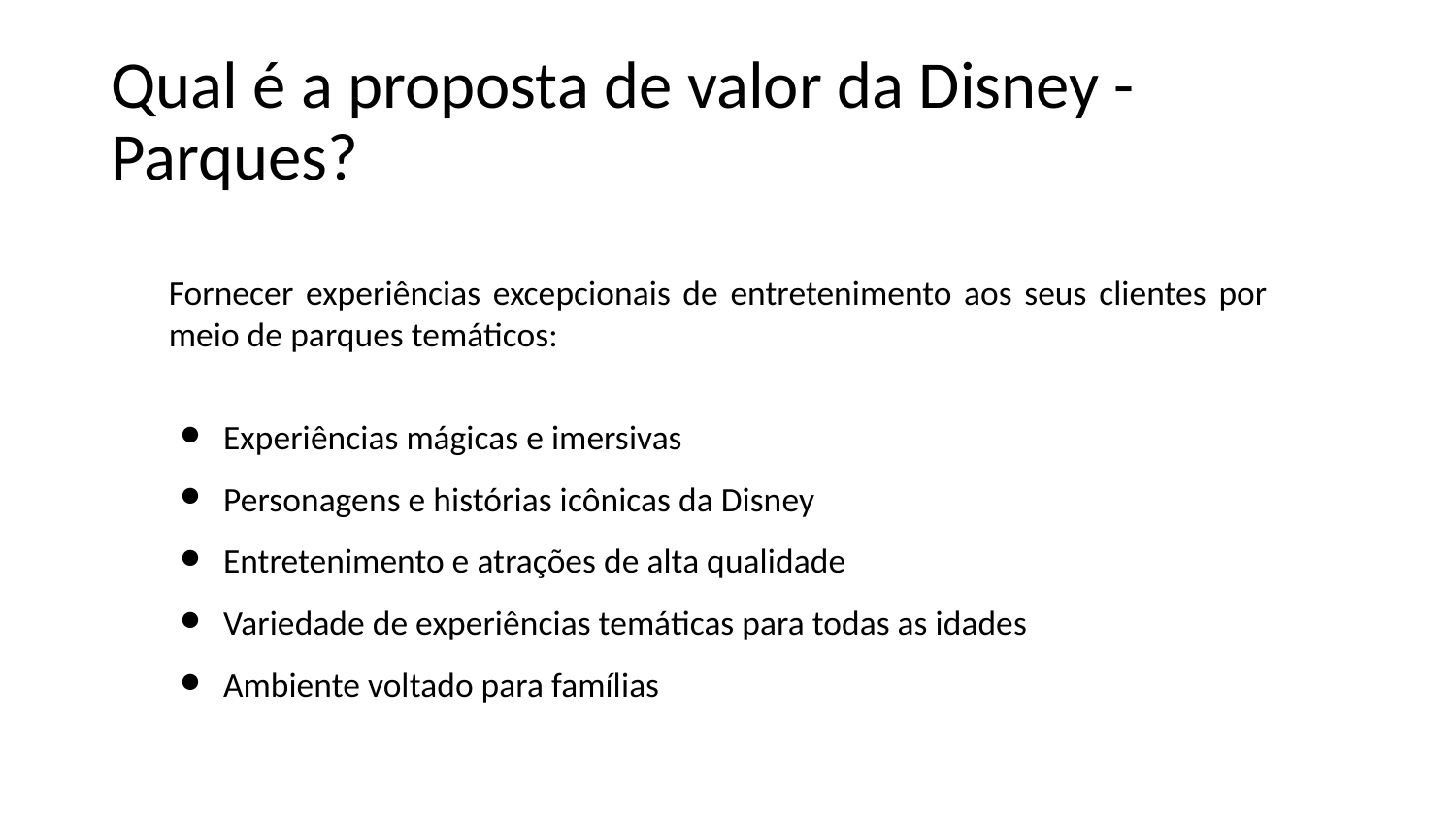

# Qual é a proposta de valor da Disney - Parques?
Fornecer experiências excepcionais de entretenimento aos seus clientes por meio de parques temáticos:

Experiências mágicas e imersivas
Personagens e histórias icônicas da Disney
Entretenimento e atrações de alta qualidade
Variedade de experiências temáticas para todas as idades
Ambiente voltado para famílias